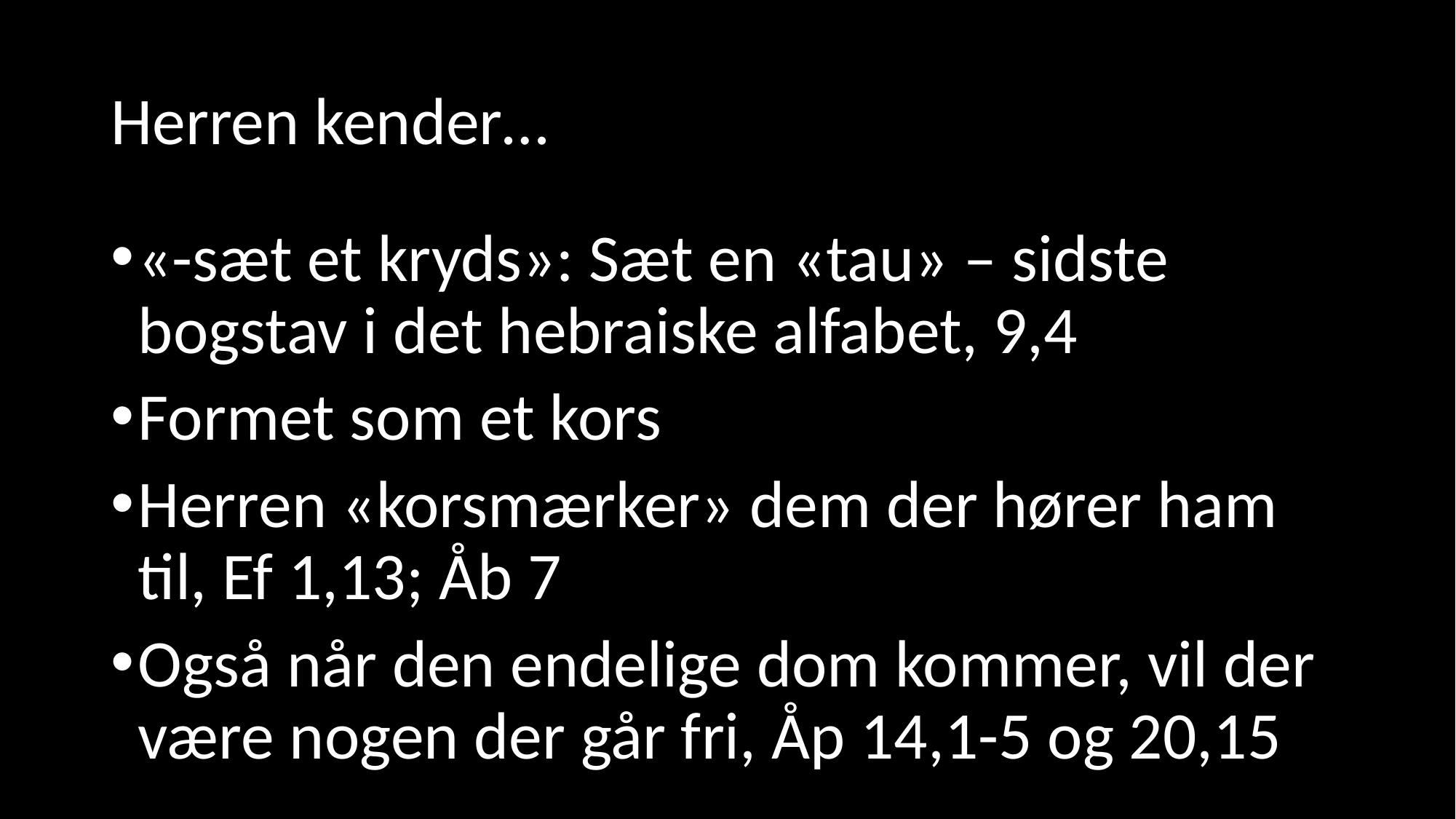

# Herren kender…
«-sæt et kryds»: Sæt en «tau» – sidste bogstav i det hebraiske alfabet, 9,4
Formet som et kors
Herren «korsmærker» dem der hører ham til, Ef 1,13; Åb 7
Også når den endelige dom kommer, vil der være nogen der går fri, Åp 14,1-5 og 20,15